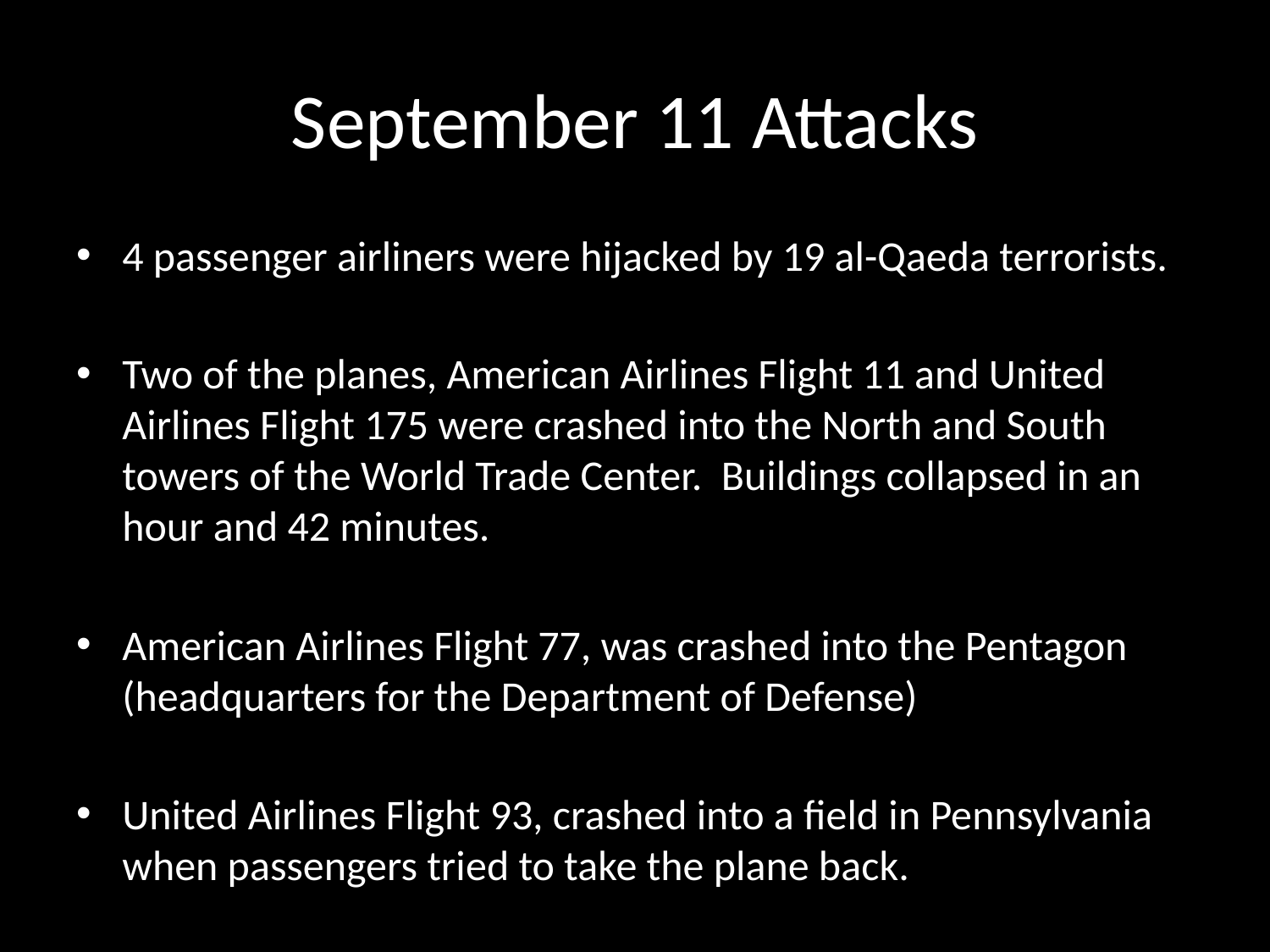

# September 11 Attacks
4 passenger airliners were hijacked by 19 al-Qaeda terrorists.

Two of the planes, American Airlines Flight 11 and United Airlines Flight 175 were crashed into the North and South towers of the World Trade Center.  Buildings collapsed in an hour and 42 minutes.

American Airlines Flight 77, was crashed into the Pentagon (headquarters for the Department of Defense)

United Airlines Flight 93, crashed into a field in Pennsylvania when passengers tried to take the plane back.